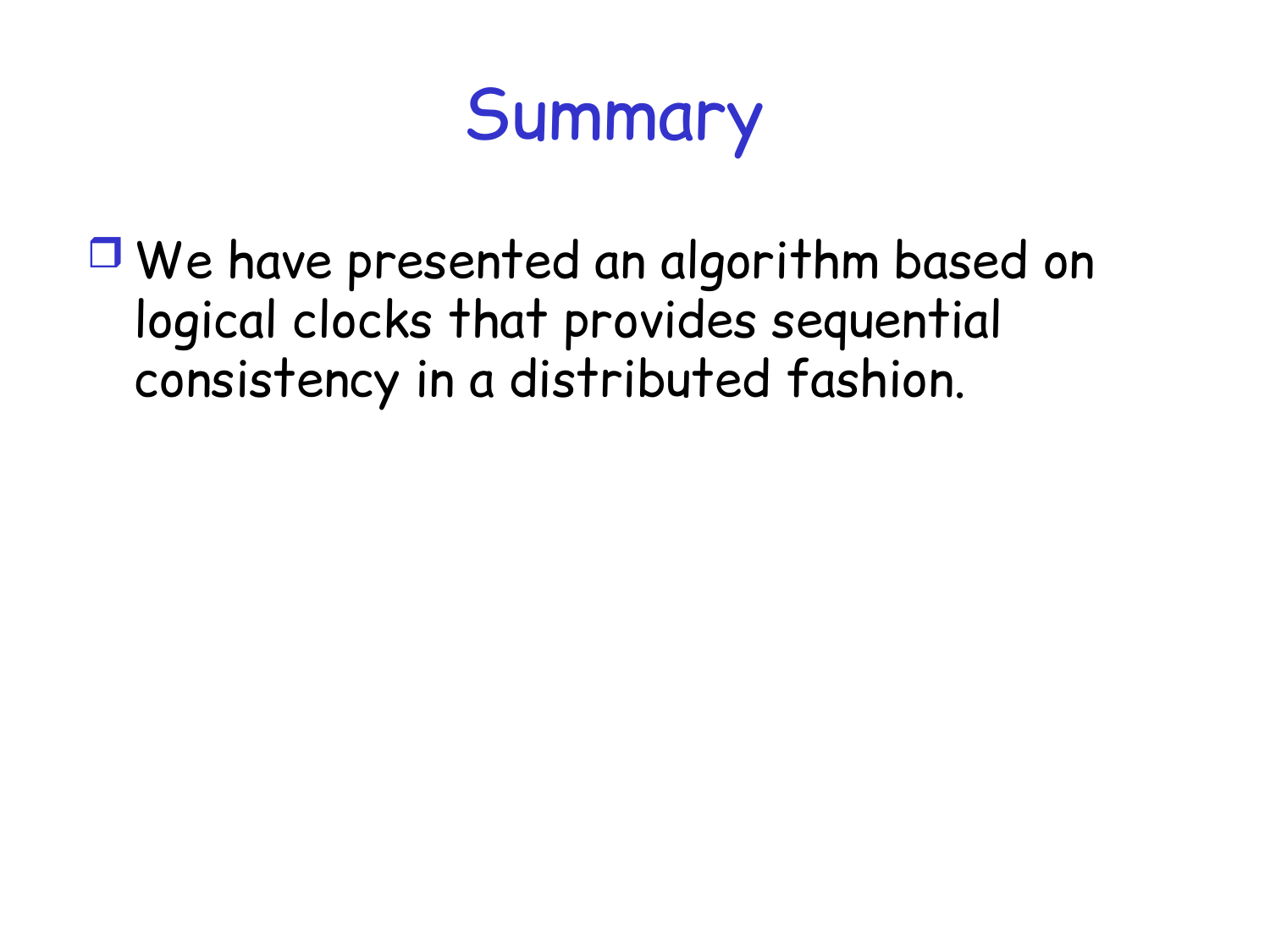

# Summary
We have presented an algorithm based on logical clocks that provides sequential consistency in a distributed fashion.